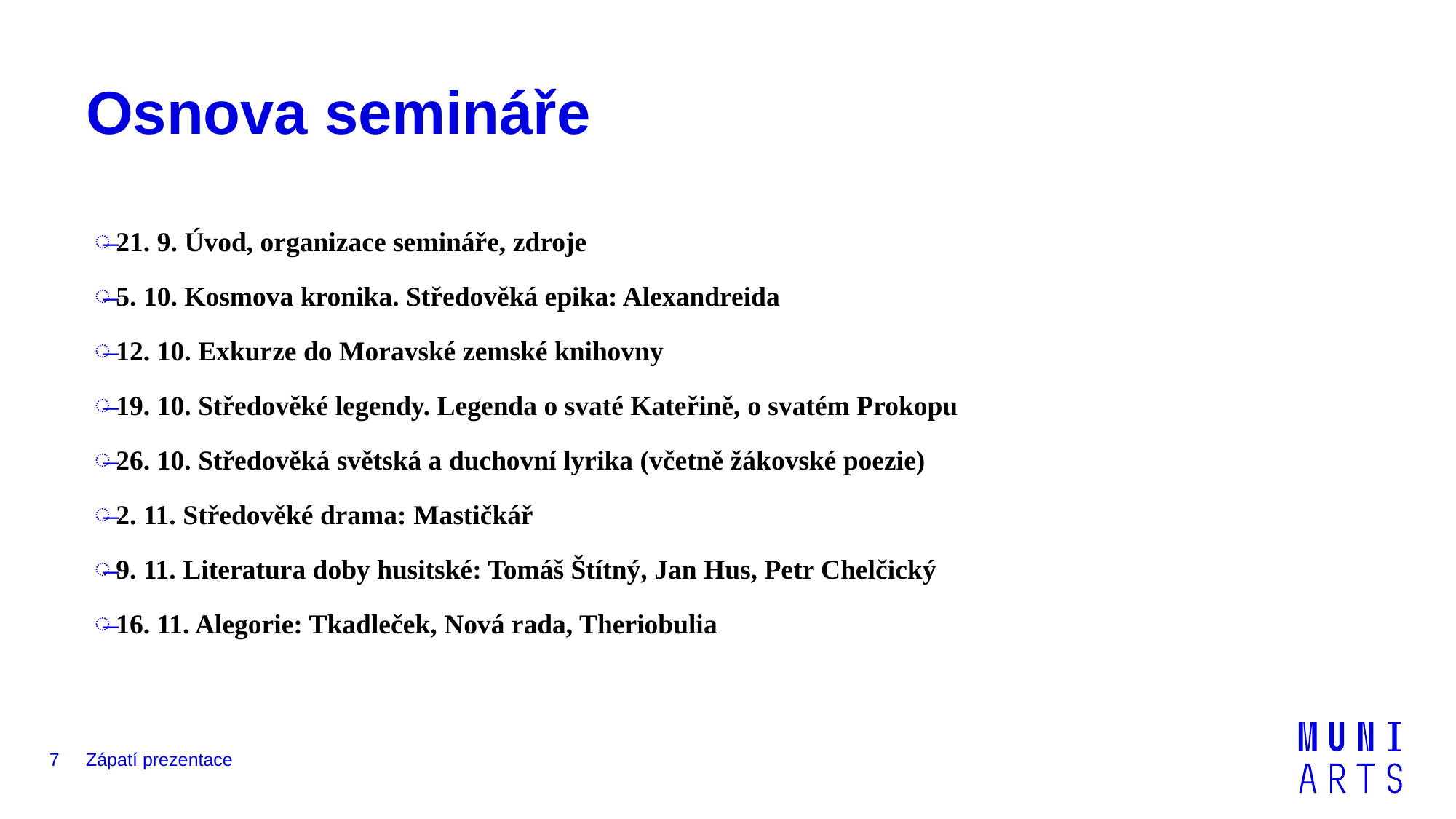

# Osnova semináře
21. 9. Úvod, organizace semináře, zdroje
5. 10. Kosmova kronika. Středověká epika: Alexandreida
12. 10. Exkurze do Moravské zemské knihovny
19. 10. Středověké legendy. Legenda o svaté Kateřině, o svatém Prokopu
26. 10. Středověká světská a duchovní lyrika (včetně žákovské poezie)
2. 11. Středověké drama: Mastičkář
9. 11. Literatura doby husitské: Tomáš Štítný, Jan Hus, Petr Chelčický
16. 11. Alegorie: Tkadleček, Nová rada, Theriobulia

7
Zápatí prezentace